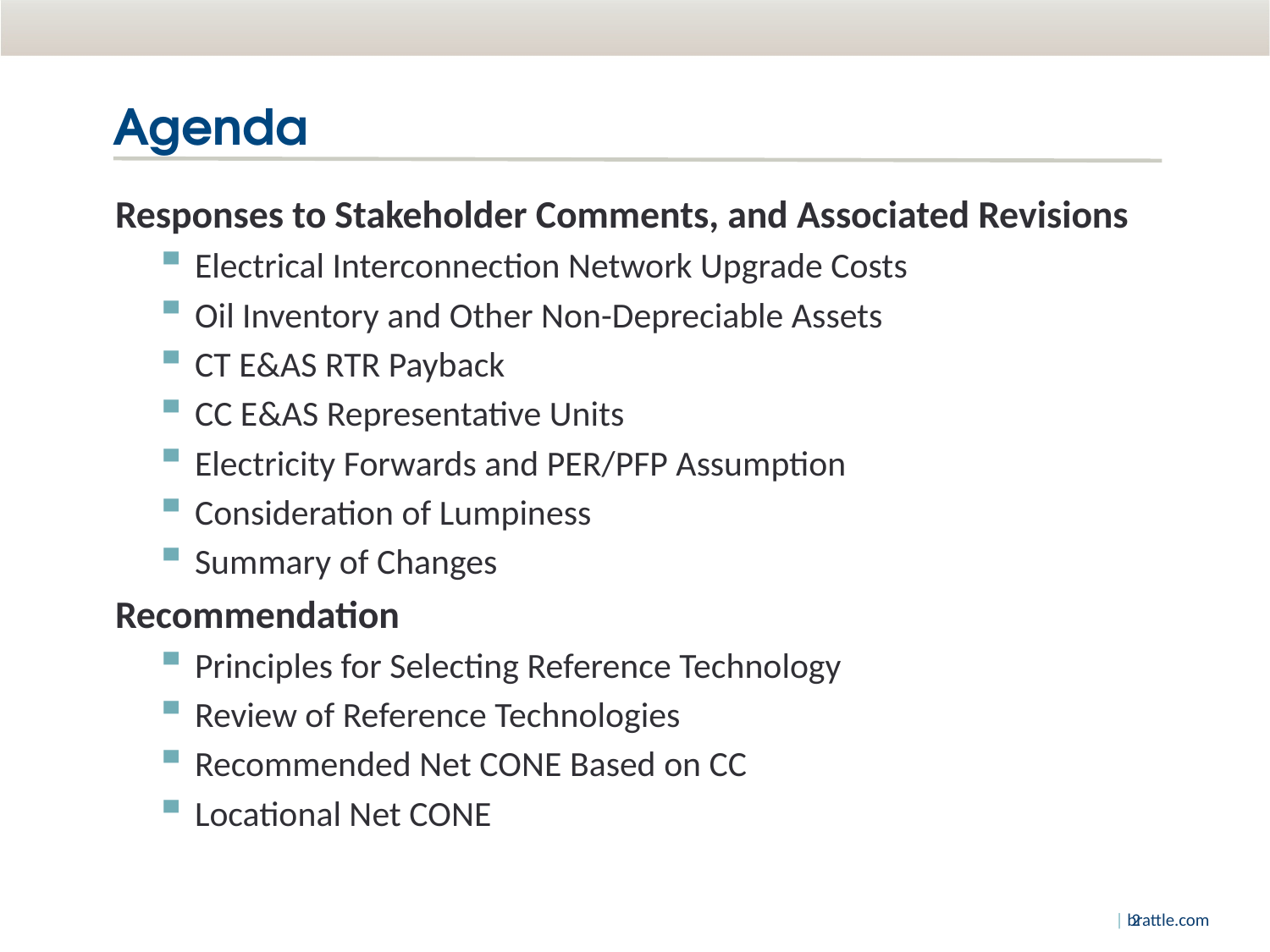

# Agenda
Responses to Stakeholder Comments, and Associated Revisions
Electrical Interconnection Network Upgrade Costs
Oil Inventory and Other Non-Depreciable Assets
CT E&AS RTR Payback
CC E&AS Representative Units
Electricity Forwards and PER/PFP Assumption
Consideration of Lumpiness
Summary of Changes
Recommendation
Principles for Selecting Reference Technology
Review of Reference Technologies
Recommended Net CONE Based on CC
Locational Net CONE